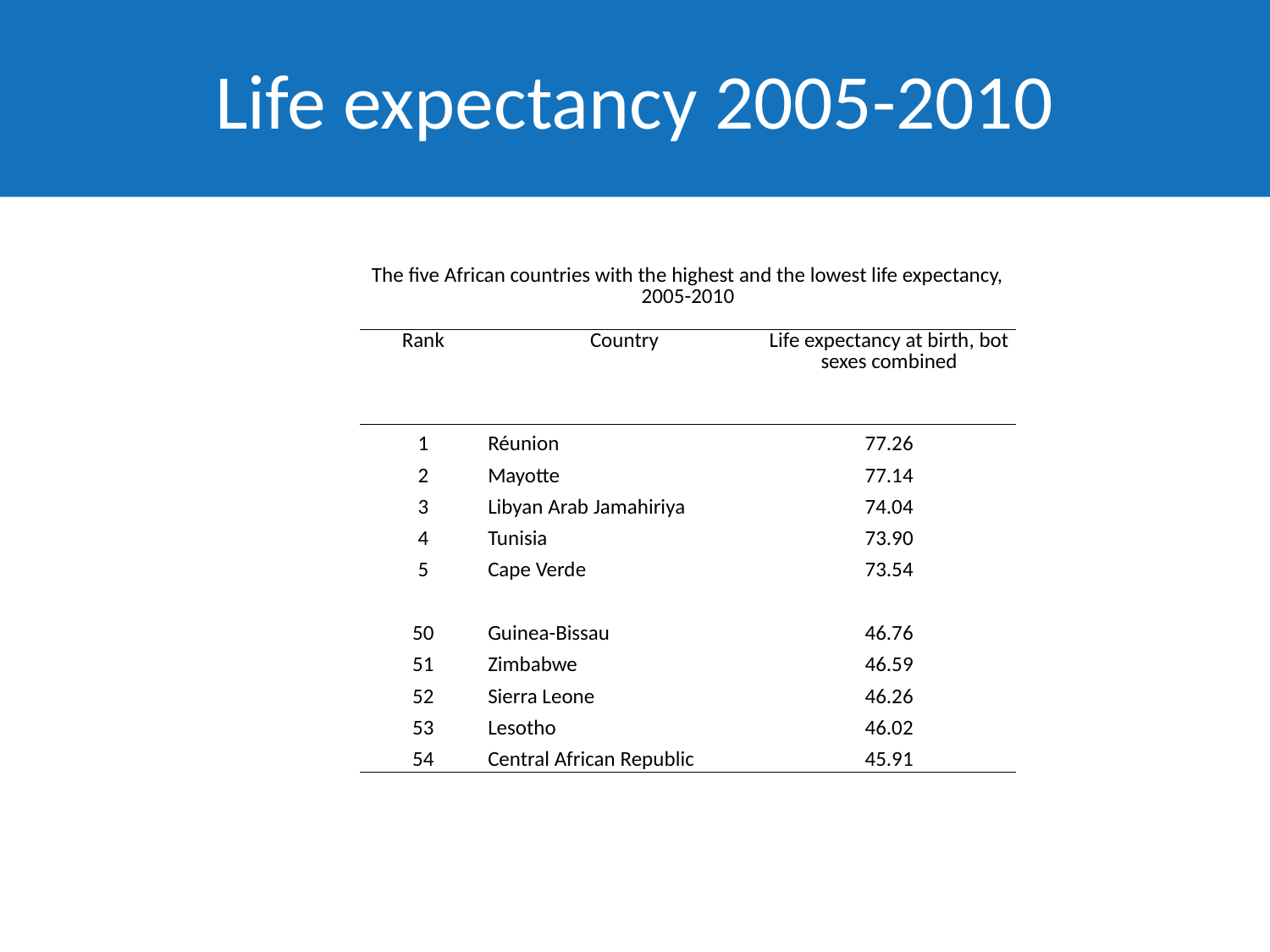

# Life expectancy 2005-2010
| The five African countries with the highest and the lowest life expectancy, 2005-2010 |  |  |
| --- | --- | --- |
| Rank | Country | Life expectancy at birth, bot sexes combined |
| 1 | Réunion | 77.26 |
| 2 | Mayotte | 77.14 |
| 3 | Libyan Arab Jamahiriya | 74.04 |
| 4 | Tunisia | 73.90 |
| 5 | Cape Verde | 73.54 |
|  |  |  |
| 50 | Guinea-Bissau | 46.76 |
| 51 | Zimbabwe | 46.59 |
| 52 | Sierra Leone | 46.26 |
| 53 | Lesotho | 46.02 |
| 54 | Central African Republic | 45.91 |